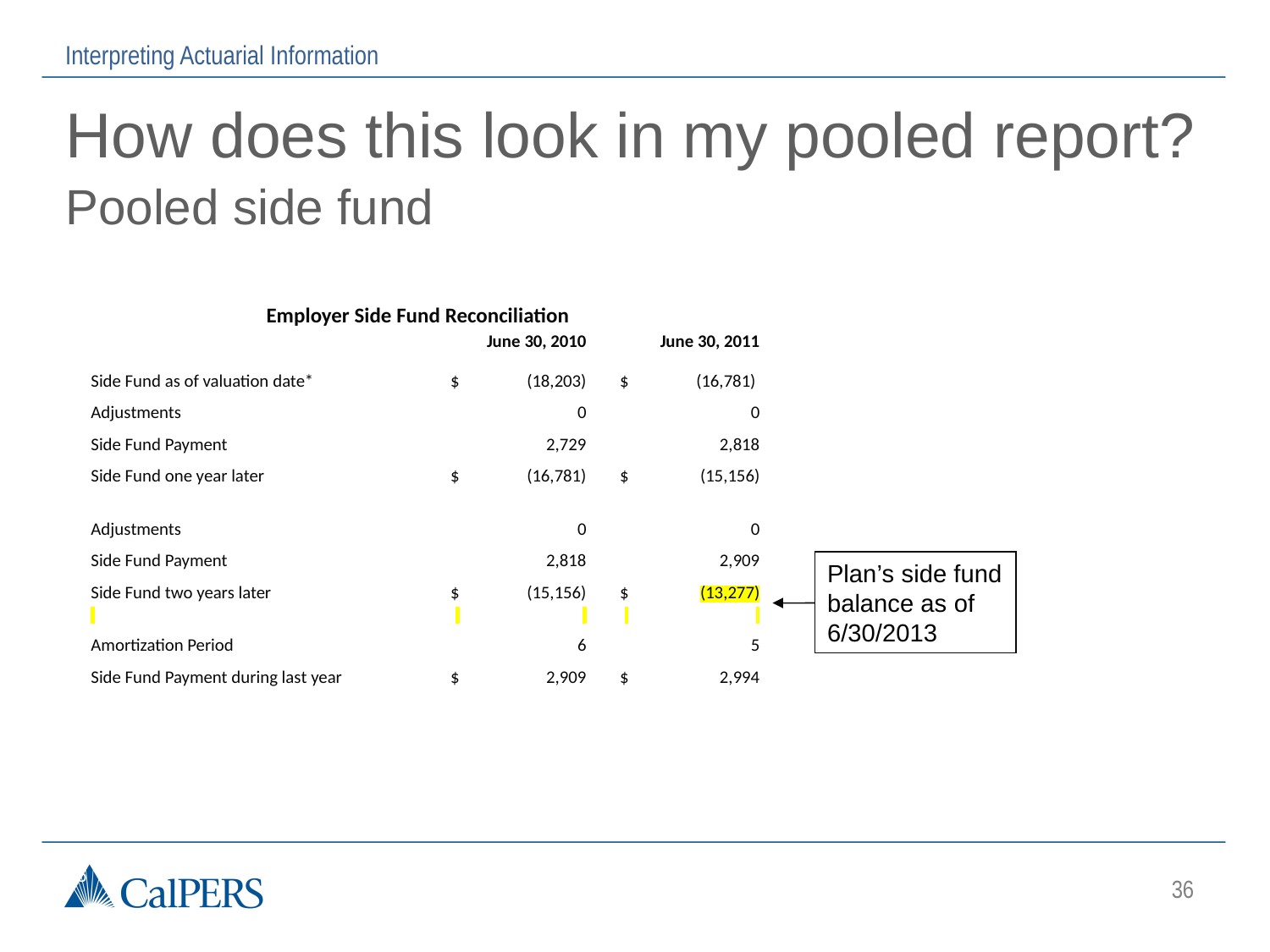

Interpreting Actuarial Information
# How does this look in my pooled report?
Pooled side fund
| Employer Side Fund Reconciliation |  |  |  |  |  |
| --- | --- | --- | --- | --- | --- |
|  | June 30, 2010 |  | June 30, 2011 |  |  |
| Side Fund as of valuation date\* | $ | (18,203) | $ | (16,781) |  |
| Adjustments |  | 0 |  | 0 |  |
| Side Fund Payment |  | 2,729 |  | 2,818 |  |
| Side Fund one year later | $ | (16,781) | $ | (15,156) |  |
|  |  |  |  |  |  |
| Adjustments |  | 0 |  | 0 |  |
| Side Fund Payment |  | 2,818 |  | 2,909 |  |
| Side Fund two years later | $ | (15,156) | $ | (13,277) |  |
|  |  |  |  |  |  |
| Amortization Period |  | 6 |  | 5 |  |
| Side Fund Payment during last year | $ | 2,909 | $ | 2,994 |  |
Plan’s side fund balance as of 6/30/2013

36